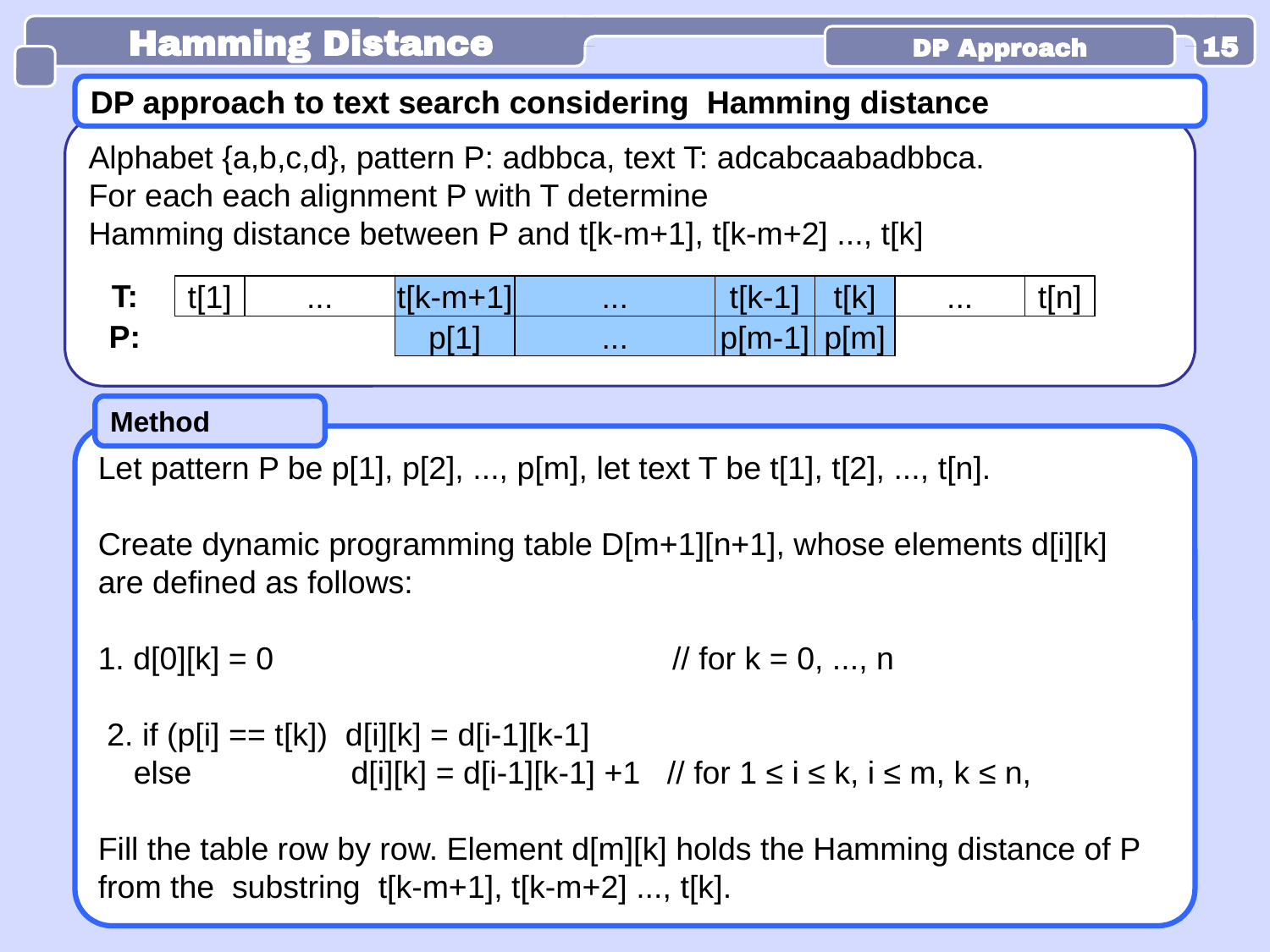

Hamming Distance

DP Approach
15

DP approach to text search considering  Hamming distance
Alphabet {a,b,c,d}, pattern P: adbbca, text T: adcabcaabadbbca.
For each each alignment P with T determine
Hamming distance between P and t[k-m+1], t[k-m+2] ..., t[k]

T:

t[1]
...
t[k-m+1]
...
t[k-1]
t[k]

...
t[n]
P:
p[1]
...
p[m-1]
p[m]
Method
Let pattern P be p[1], p[2], ..., p[m], let text T be t[1], t[2], ..., t[n].

Create dynamic programming table D[m+1][n+1], whose elements d[i][k]
are defined as follows:

1. d[0][k] = 0                                             // for k = 0, ..., n

 2. if (p[i] == t[k])  d[i][k] = d[i-1][k-1]
    else                  d[i][k] = d[i-1][k-1] +1   // for 1 ≤ i ≤ k, i ≤ m, k ≤ n,

Fill the table row by row. Element d[m][k] holds the Hamming distance of P
from the  substring  t[k-m+1], t[k-m+2] ..., t[k].